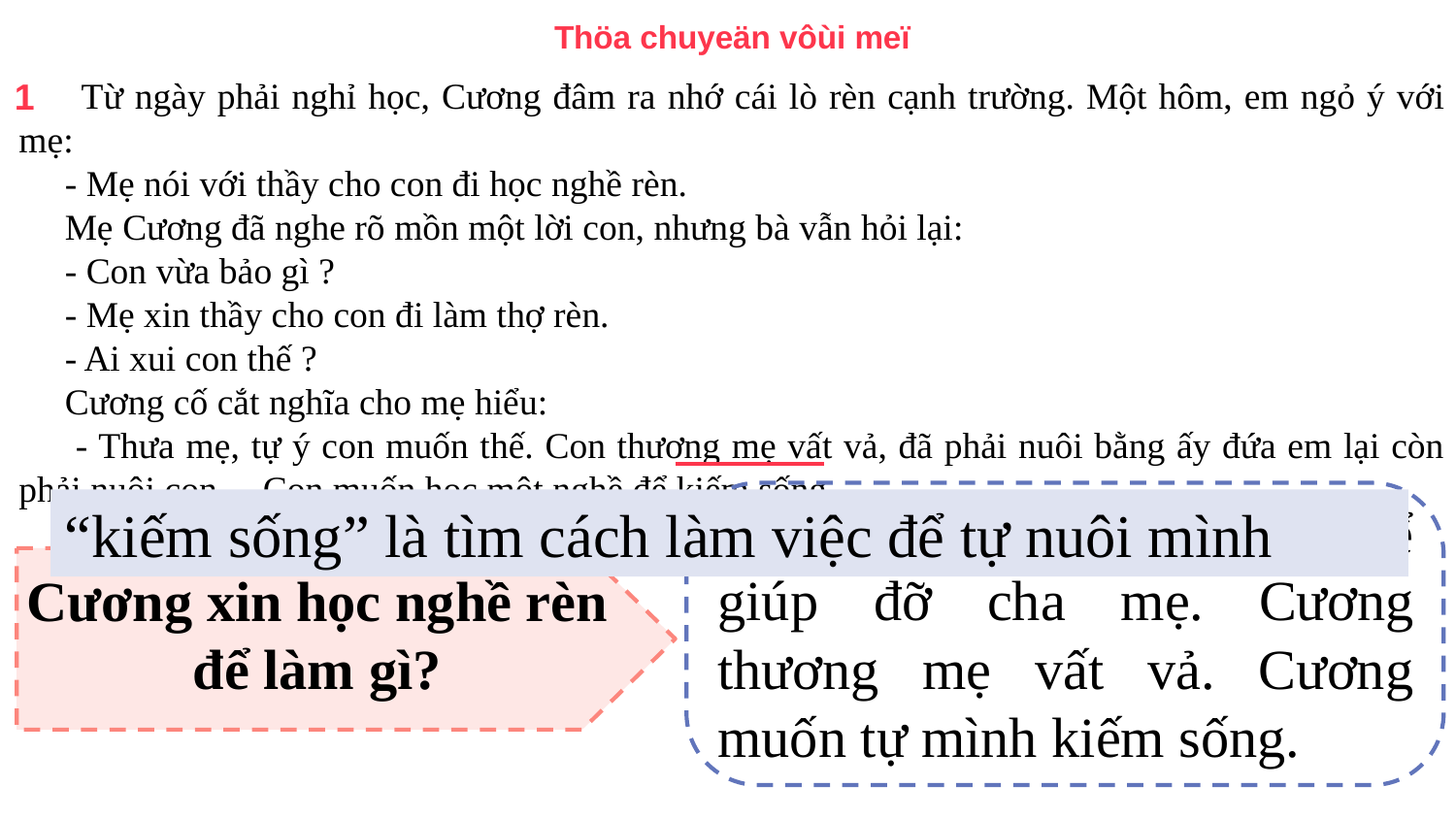

Thöa chuyeän vôùi meï

      Từ ngày phải nghỉ học, Cương đâm ra nhớ cái lò rèn cạnh trường. Một hôm, em ngỏ ý với mẹ:
     - Mẹ nói với thầy cho con đi học nghề rèn.
     Mẹ Cương đã nghe rõ mồn một lời con, nhưng bà vẫn hỏi lại:
     - Con vừa bảo gì ?
     - Mẹ xin thầy cho con đi làm thợ rèn.
     - Ai xui con thế ?
     Cương cố cắt nghĩa cho mẹ hiểu:
     - Thưa mẹ, tự ý con muốn thế. Con thương mẹ vất vả, đã phải nuôi bằng ấy đứa em lại còn phải nuôi con… Con muốn học một nghề để kiếm sống…
1

Cương học nghề thợ rèn để giúp đỡ cha mẹ. Cương thương mẹ vất vả. Cương muốn tự mình kiếm sống.
“kiếm sống” là tìm cách làm việc để tự nuôi mình

Cương xin học nghề rèn để làm gì?